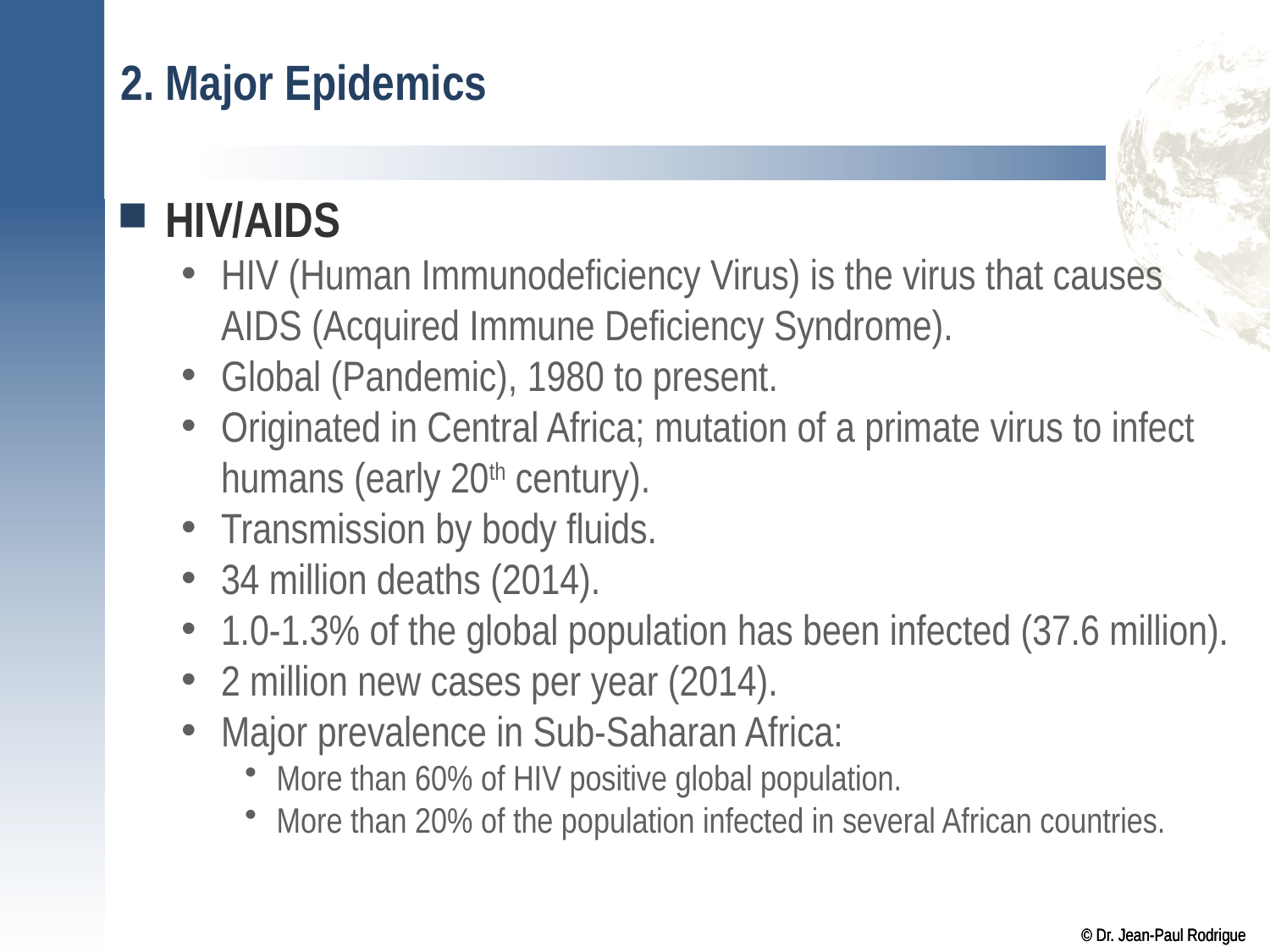

# 2. Major Epidemics
HIV/AIDS
HIV (Human Immunodeficiency Virus) is the virus that causes AIDS (Acquired Immune Deficiency Syndrome).
Global (Pandemic), 1980 to present.
Originated in Central Africa; mutation of a primate virus to infect humans (early 20th century).
Transmission by body fluids.
34 million deaths (2014).
1.0-1.3% of the global population has been infected (37.6 million).
2 million new cases per year (2014).
Major prevalence in Sub-Saharan Africa:
More than 60% of HIV positive global population.
More than 20% of the population infected in several African countries.